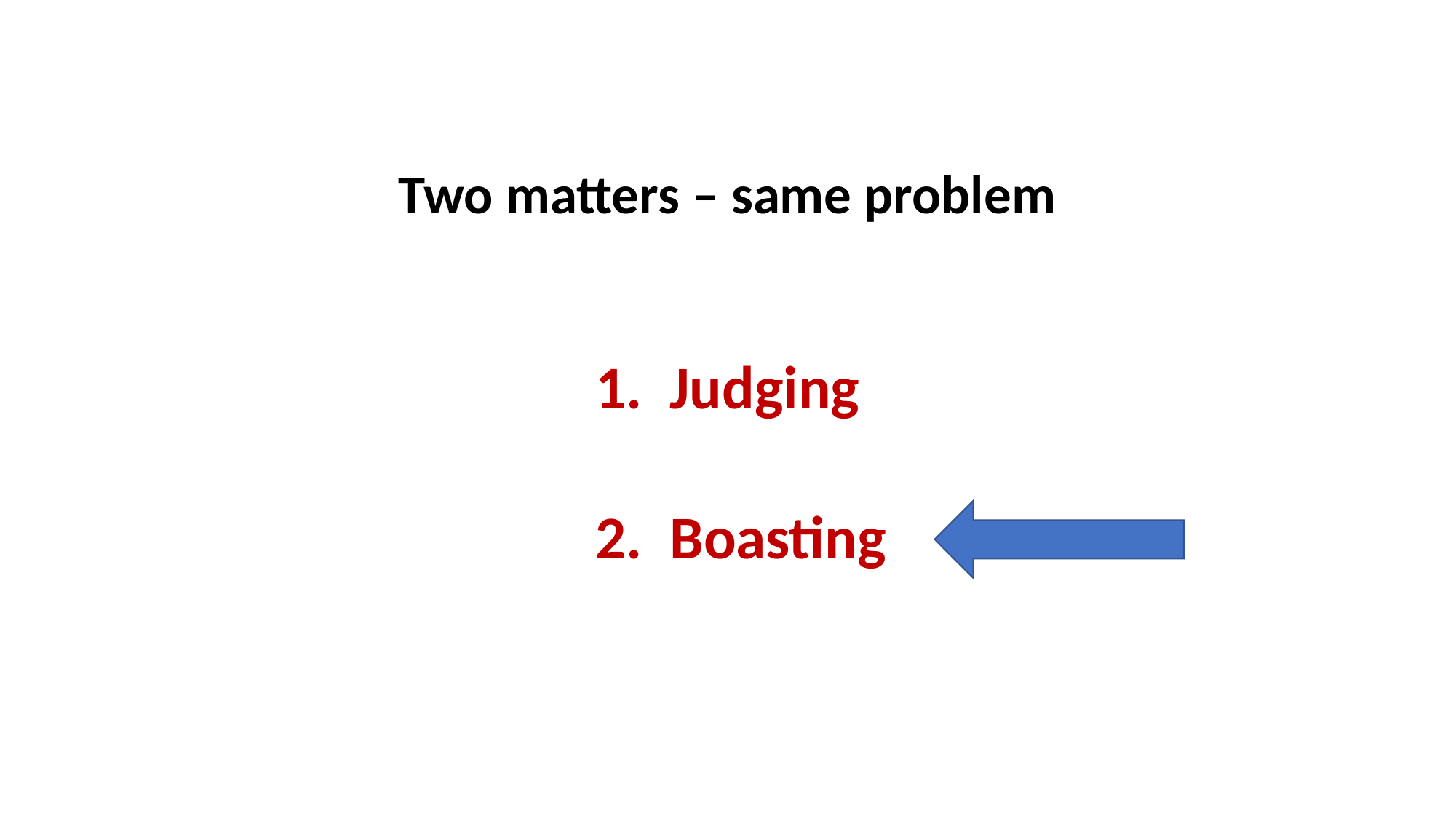

Two matters – same problem
1.  Judging
2.  Boasting